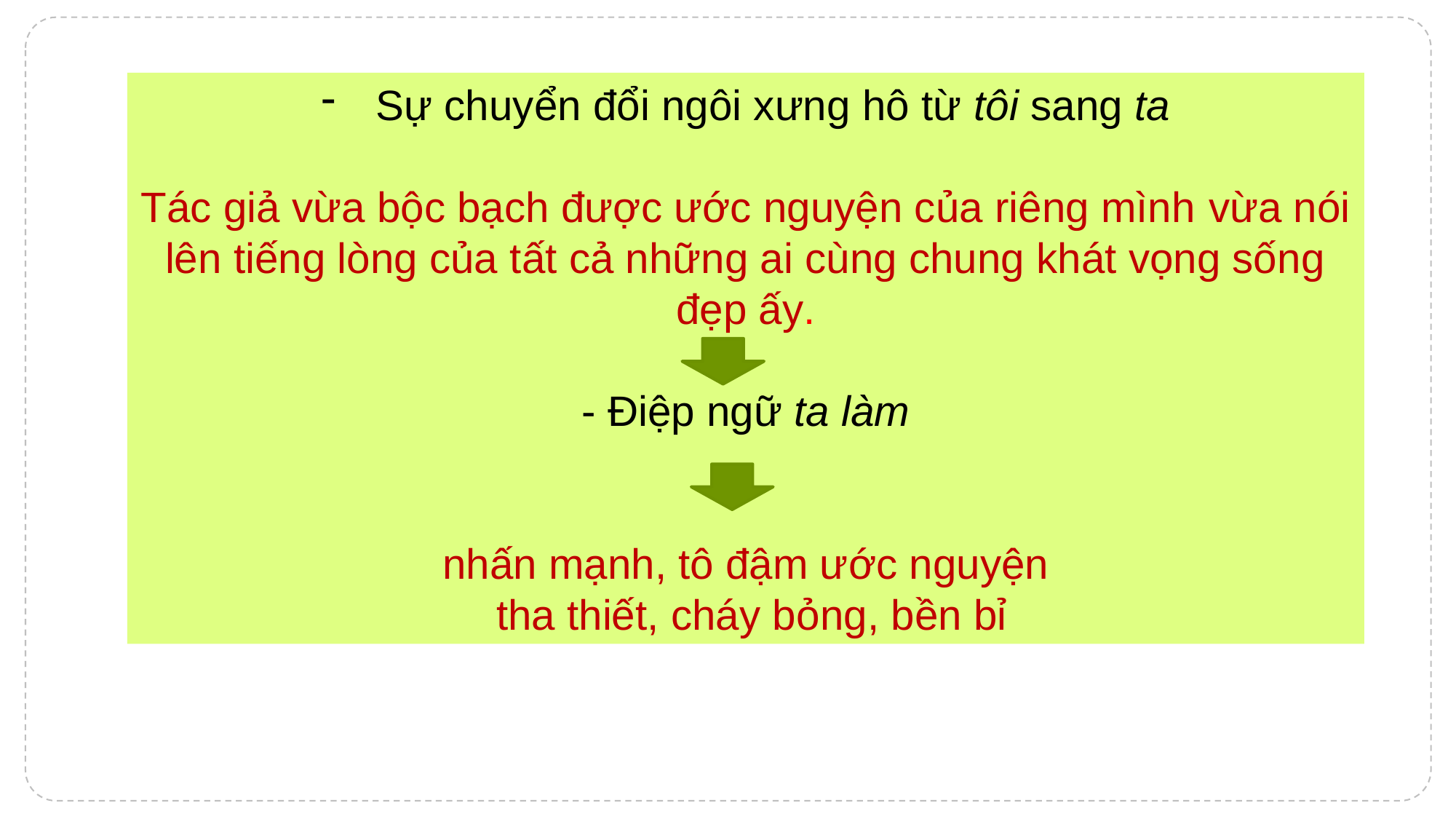

Sự chuyển đổi ngôi xưng hô từ tôi sang ta

Tác giả vừa bộc bạch được ước nguyện của riêng mình vừa nói lên tiếng lòng của tất cả những ai cùng chung khát vọng sống đẹp ấy.

- Điệp ngữ ta làm

nhấn mạnh, tô đậm ước nguyện
 tha thiết, cháy bỏng, bền bỉ